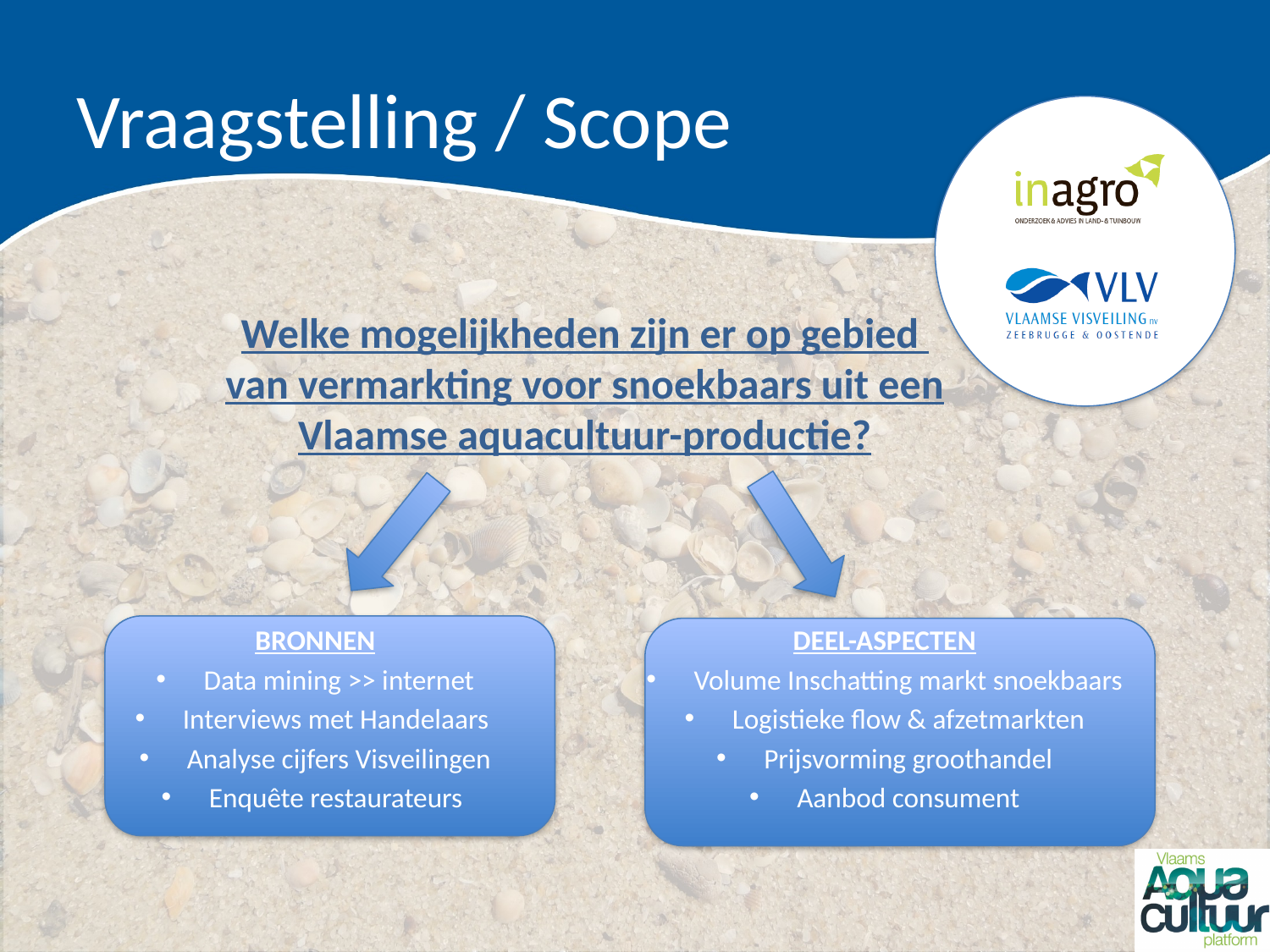

# Vraagstelling / Scope
Welke mogelijkheden zijn er op gebied
van vermarkting voor snoekbaars uit een Vlaamse aquacultuur-productie?

BRONNEN
Data mining >> internet
Interviews met Handelaars
Analyse cijfers Visveilingen
Enquête restaurateurs

DEEL-ASPECTEN
Volume Inschatting markt snoekbaars
Logistieke flow & afzetmarkten
Prijsvorming groothandel
Aanbod consument